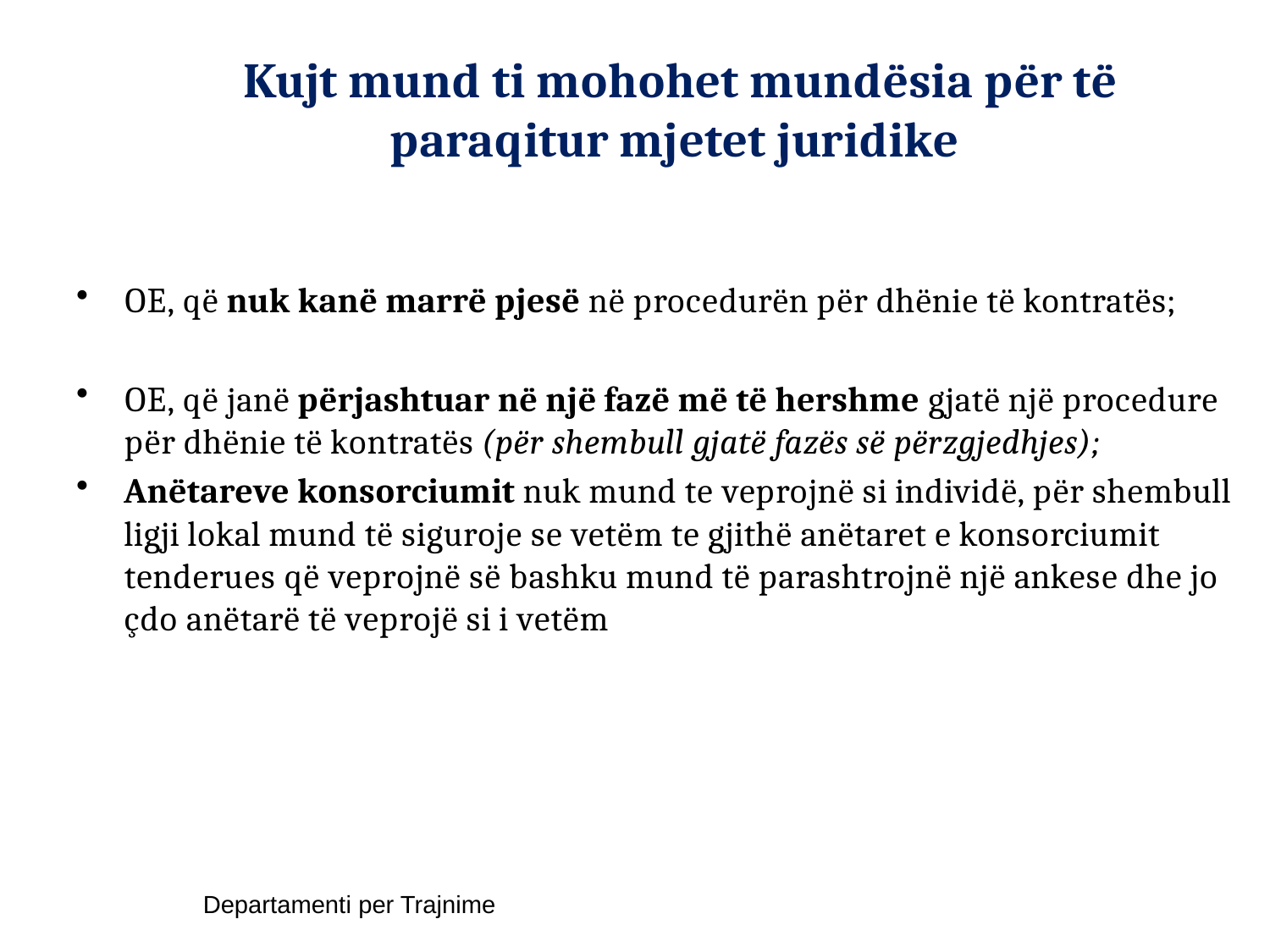

# Kujt mund ti mohohet mundësia për të paraqitur mjetet juridike

OE, që nuk kanë marrë pjesë në procedurën për dhënie të kontratës;

OE, që janë përjashtuar në një fazë më të hershme gjatë një procedure për dhënie të kontratës (për shembull gjatë fazës së përzgjedhjes);
Anëtareve konsorciumit nuk mund te veprojnë si individë, për shembull ligji lokal mund të siguroje se vetëm te gjithë anëtaret e konsorciumit tenderues që veprojnë së bashku mund të parashtrojnë një ankese dhe jo çdo anëtarë të veprojë si i vetëm

Departamenti per Trajnime
7